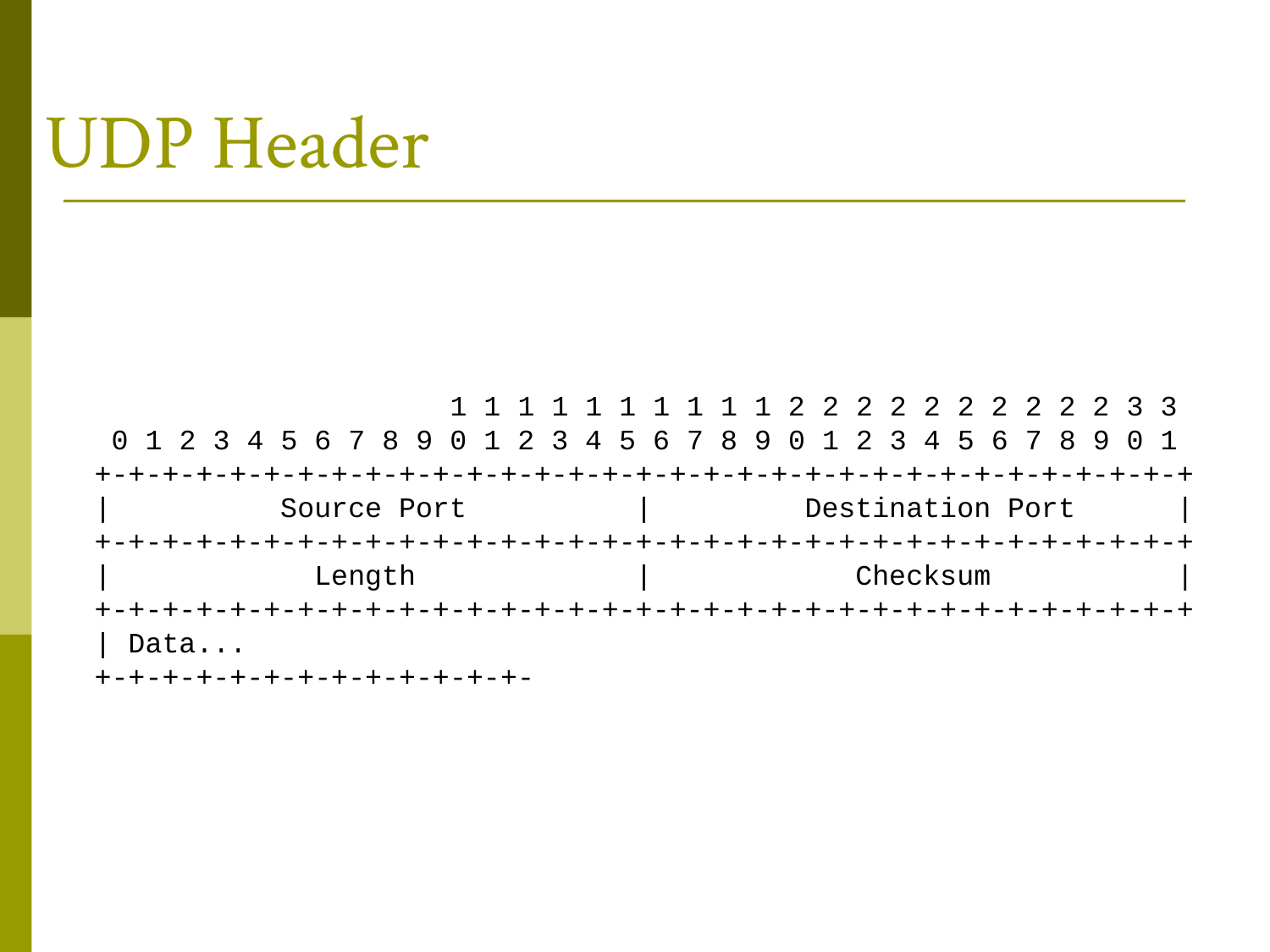

UDP Header
                      1 1 1 1 1 1 1 1 1 1 2 2 2 2 2 2 2 2 2 2 3 3
  0 1 2 3 4 5 6 7 8 9 0 1 2 3 4 5 6 7 8 9 0 1 2 3 4 5 6 7 8 9 0 1
 +-+-+-+-+-+-+-+-+-+-+-+-+-+-+-+-+-+-+-+-+-+-+-+-+-+-+-+-+-+-+-+-+
 |          Source Port          |         Destination Port      |
 +-+-+-+-+-+-+-+-+-+-+-+-+-+-+-+-+-+-+-+-+-+-+-+-+-+-+-+-+-+-+-+-+
 |            Length             |            Checksum           |
 +-+-+-+-+-+-+-+-+-+-+-+-+-+-+-+-+-+-+-+-+-+-+-+-+-+-+-+-+-+-+-+-+
 | Data...
 +-+-+-+-+-+-+-+-+-+-+-+-+-